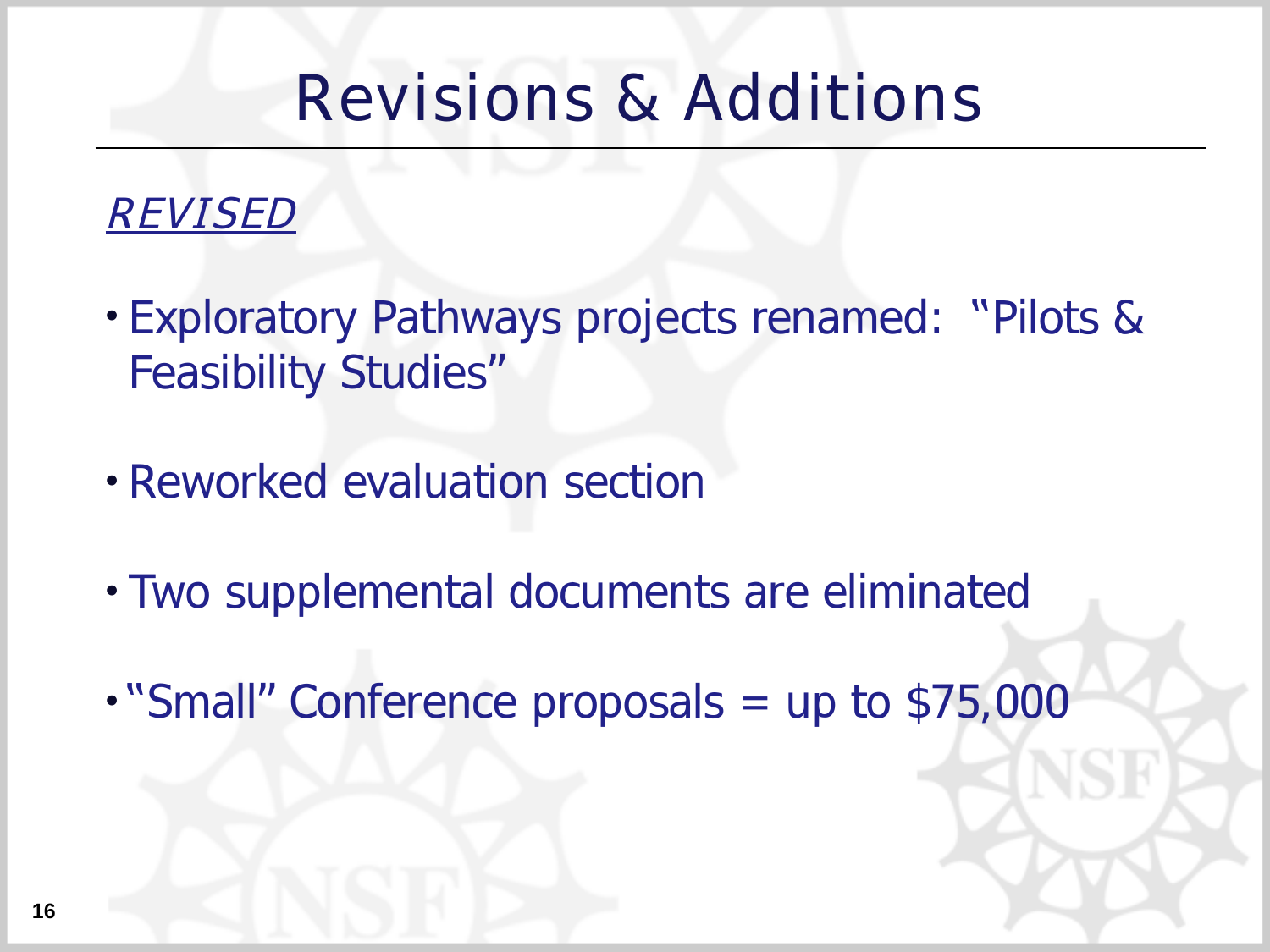

# Revisions & Additions

REVISED

Exploratory Pathways projects renamed:  “Pilots & Feasibility Studies”

Reworked evaluation section

Two supplemental documents are eliminated

“Small” Conference proposals = up to $75,000

16